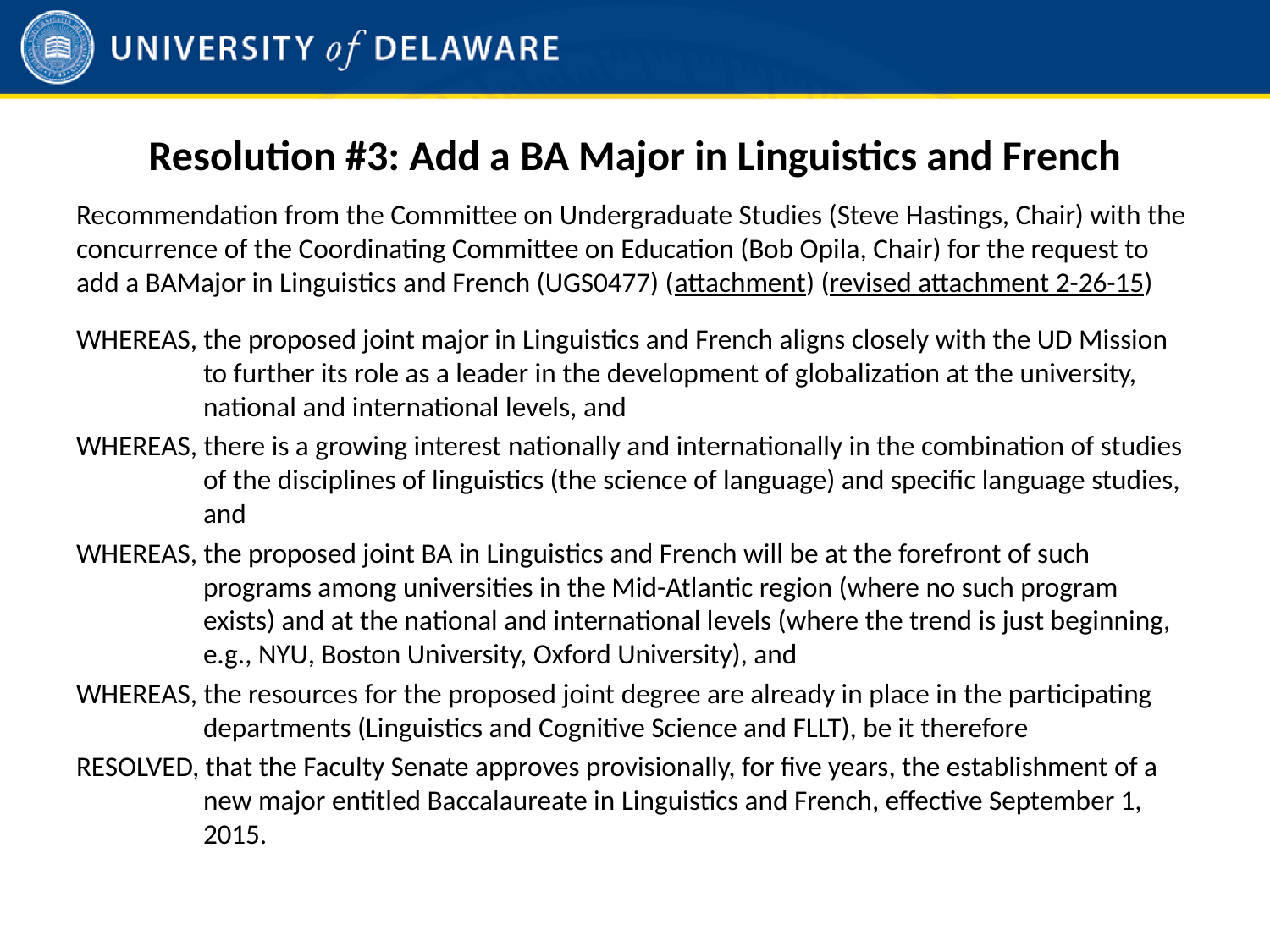

# Resolution #3: Add a BA Major in Linguistics and French
Recommendation from the Committee on Undergraduate Studies (Steve Hastings, Chair) with the concurrence of the Coordinating Committee on Education (Bob Opila, Chair) for the request to add a BAMajor in Linguistics and French (UGS0477) (attachment) (revised attachment 2-26-15)
WHEREAS, the proposed joint major in Linguistics and French aligns closely with the UD Mission to further its role as a leader in the development of globalization at the university, national and international levels, and
WHEREAS, there is a growing interest nationally and internationally in the combination of studies of the disciplines of linguistics (the science of language) and specific language studies, and
WHEREAS, the proposed joint BA in Linguistics and French will be at the forefront of such programs among universities in the Mid-Atlantic region (where no such program exists) and at the national and international levels (where the trend is just beginning, e.g., NYU, Boston University, Oxford University), and
WHEREAS, the resources for the proposed joint degree are already in place in the participating departments (Linguistics and Cognitive Science and FLLT), be it therefore
RESOLVED, that the Faculty Senate approves provisionally, for five years, the establishment of a new major entitled Baccalaureate in Linguistics and French, effective September 1, 2015.